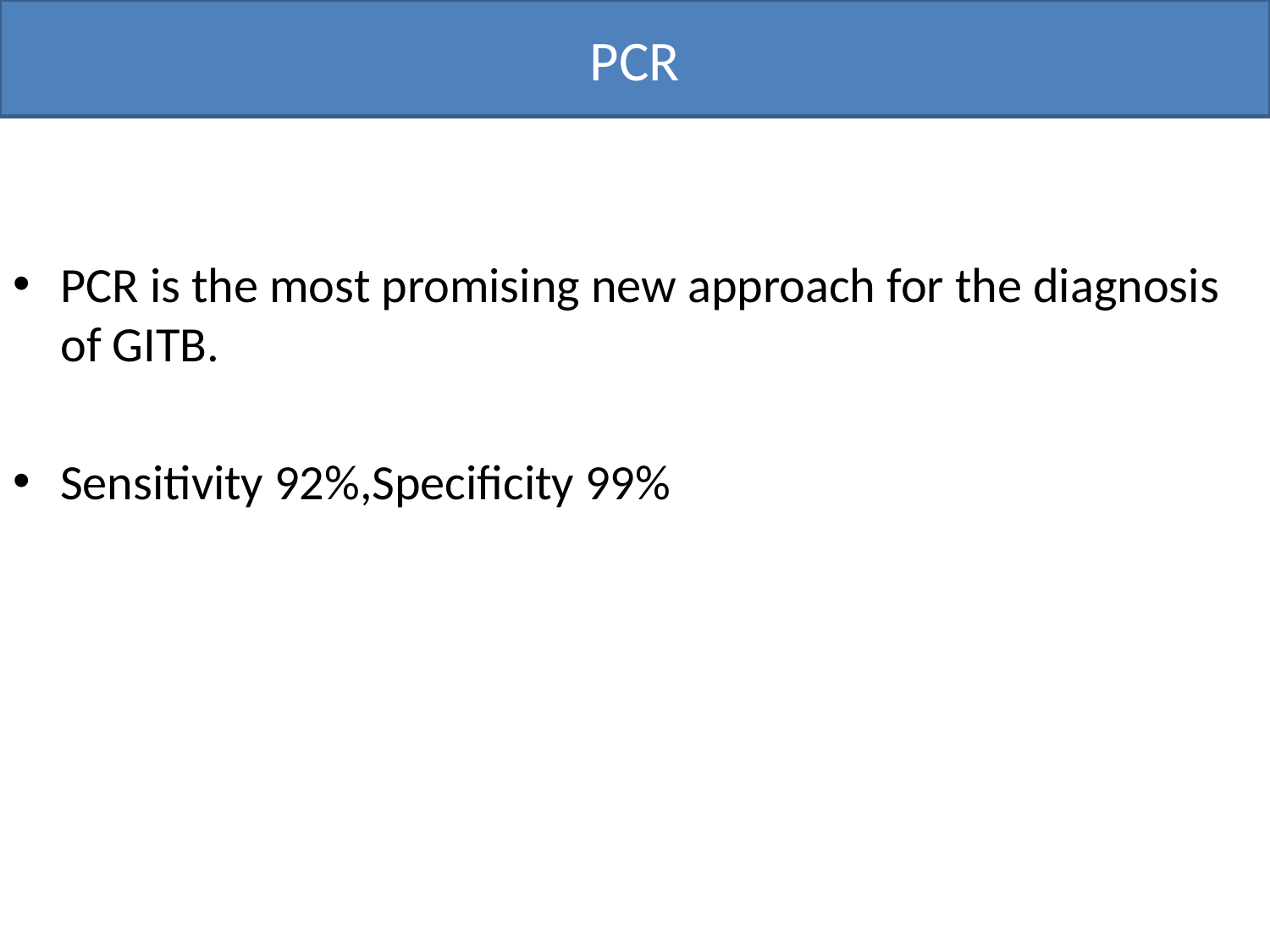

# PCR

PCR is the most promising new approach for the diagnosis of GITB.

Sensitivity 92%,Specificity 99%